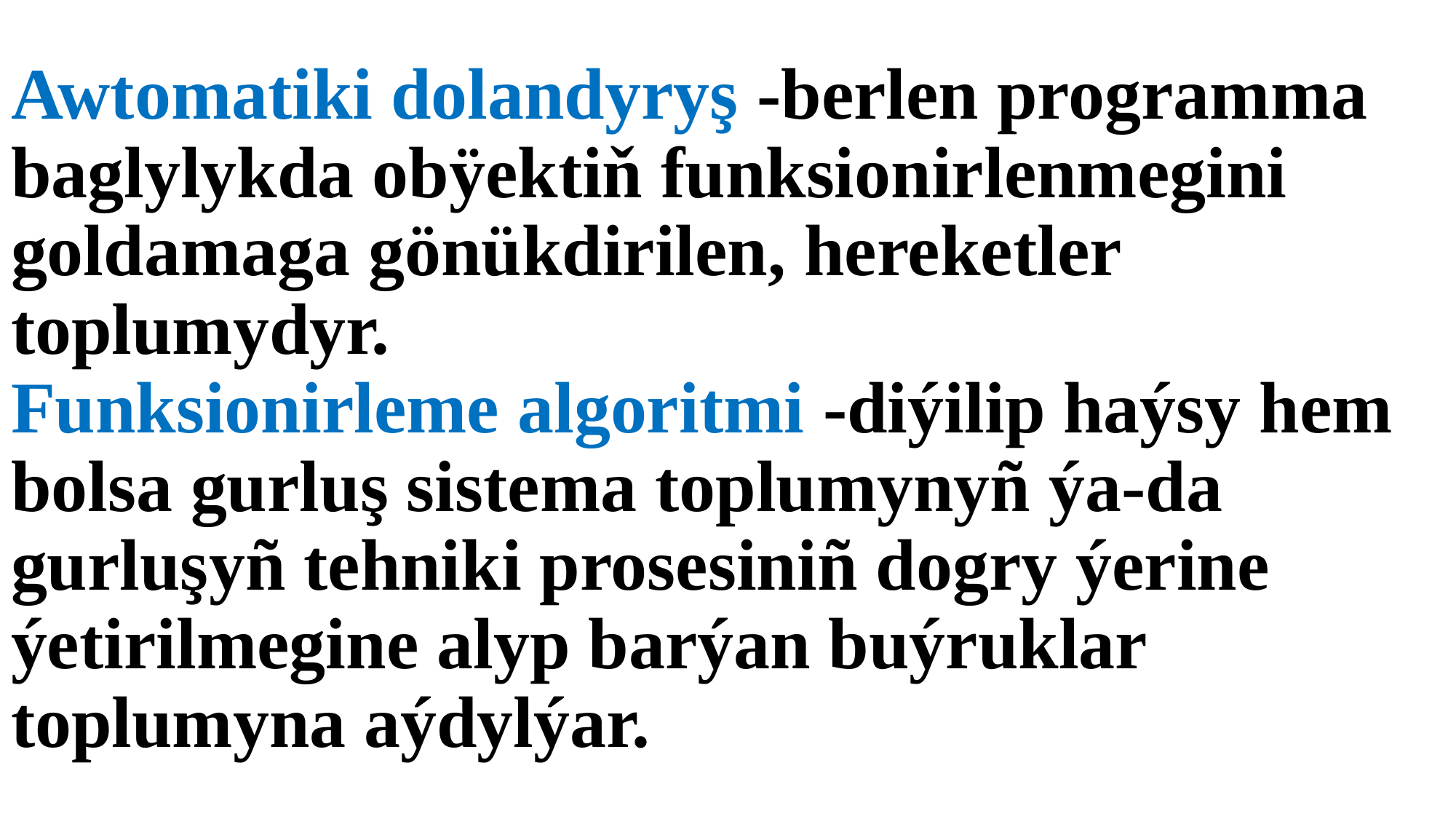

# Awtomatiki dolandyryş -berlen programma baglylykda obÿektiň funksionirlenmegini goldamaga gönükdirilen, hereketler toplumydyr. Funksionirleme algoritmi -diýilip haýsy hem bolsa gurluş sistema toplumynyñ ýa-da gurluşyñ tehniki prosesiniñ dogry ýerine ýetirilmegine alyp barýan buýruklar toplumyna aýdylýar.